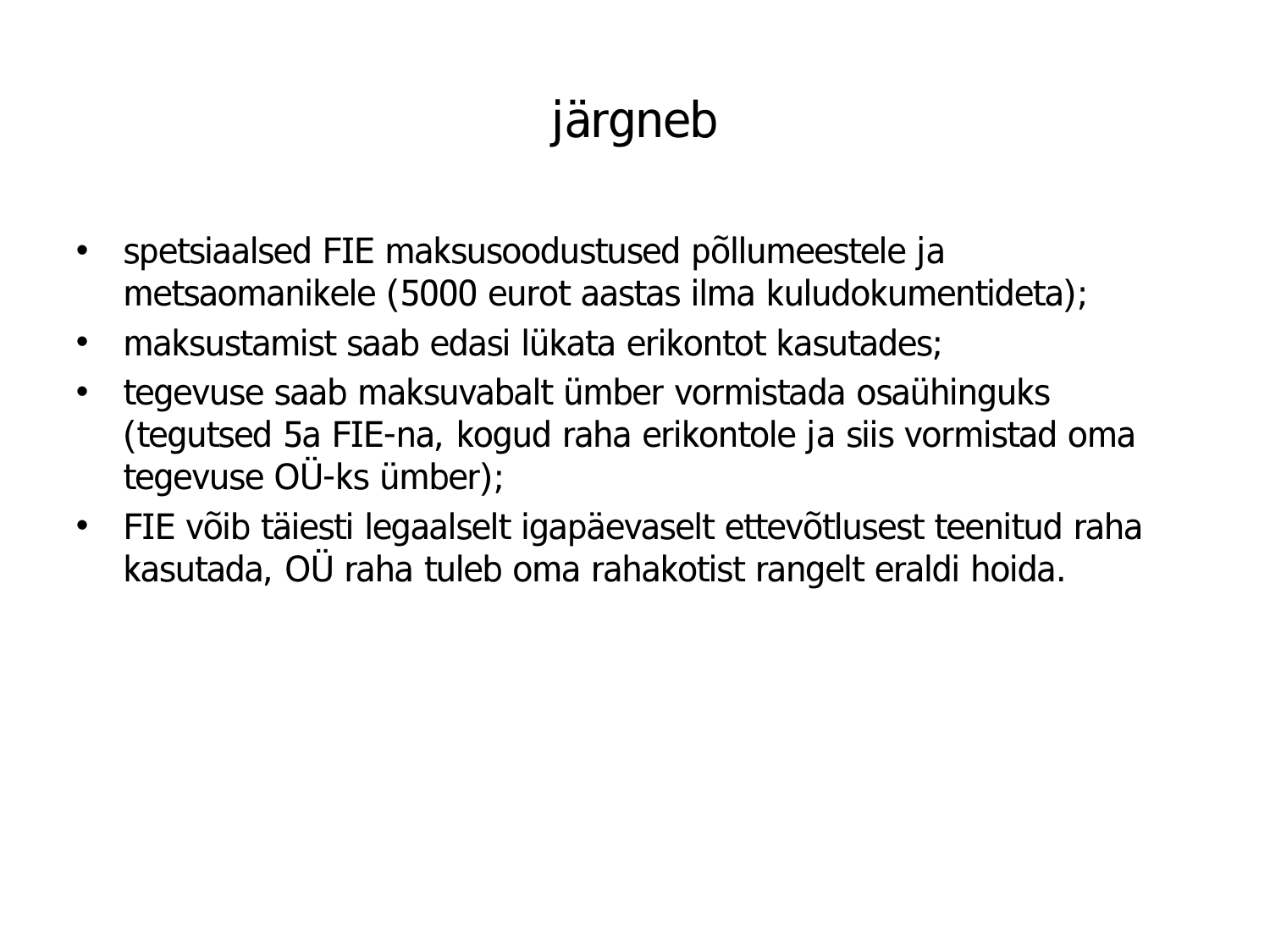

järgneb
spetsiaalsed FIE maksusoodustused põllumeestele ja metsaomanikele (5000 eurot aastas ilma kuludokumentideta);
maksustamist saab edasi lükata erikontot kasutades;
tegevuse saab maksuvabalt ümber vormistada osaühinguks (tegutsed 5a FIE-na, kogud raha erikontole ja siis vormistad oma tegevuse OÜ-ks ümber);
FIE võib täiesti legaalselt igapäevaselt ettevõtlusest teenitud raha kasutada, OÜ raha tuleb oma rahakotist rangelt eraldi hoida.